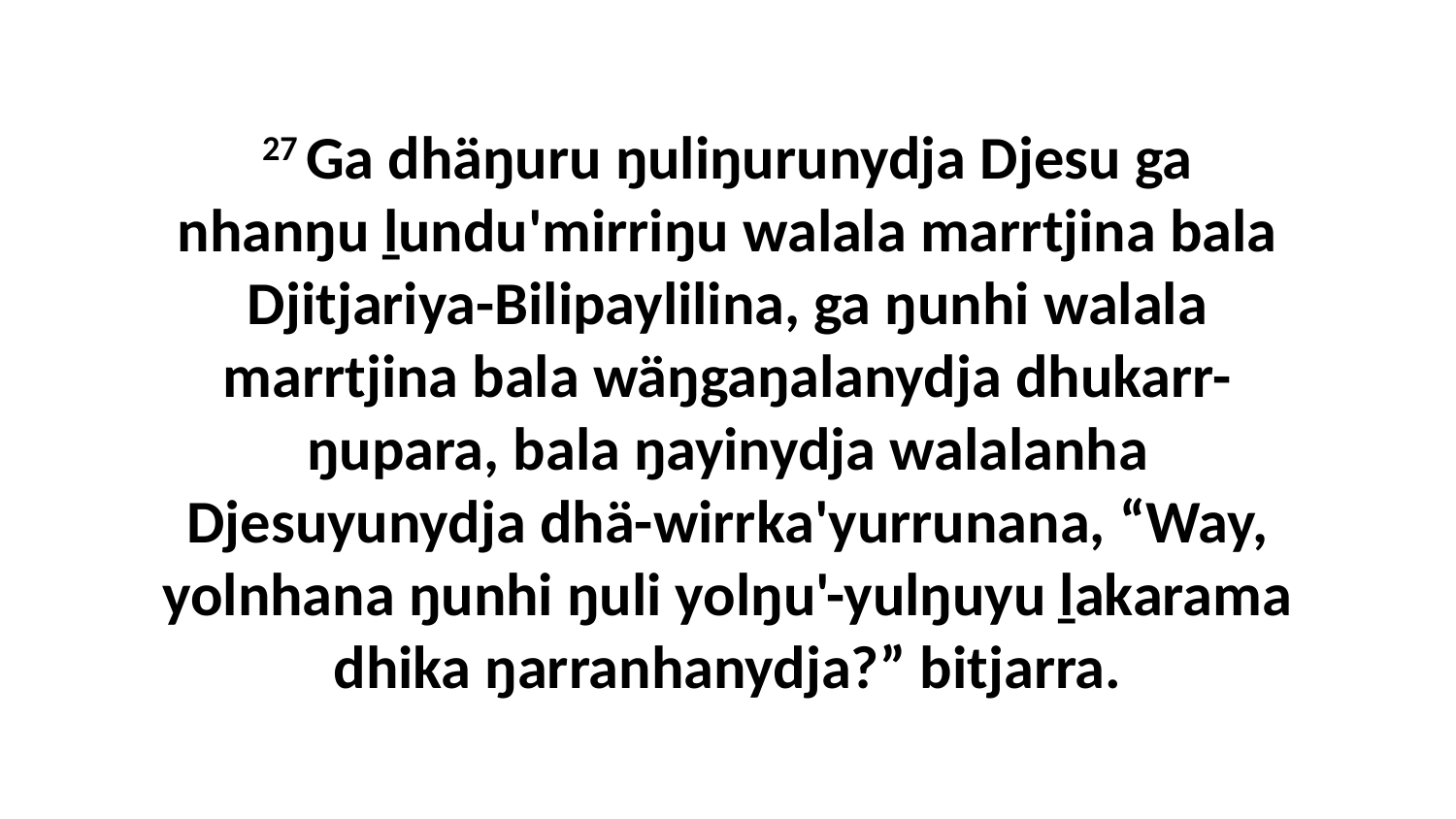

27 Ga dhäŋuru ŋuliŋurunydja Djesu ga nhanŋu ḻundu'mirriŋu walala marrtjina bala Djitjariya-Bilipaylilina, ga ŋunhi walala marrtjina bala wäŋgaŋalanydja dhukarr-ŋupara, bala ŋayinydja walalanha Djesuyunydja dhä-wirrka'yurrunana, “Way, yolnhana ŋunhi ŋuli yolŋu'-yulŋuyu ḻakarama dhika ŋarranhanydja?” bitjarra.